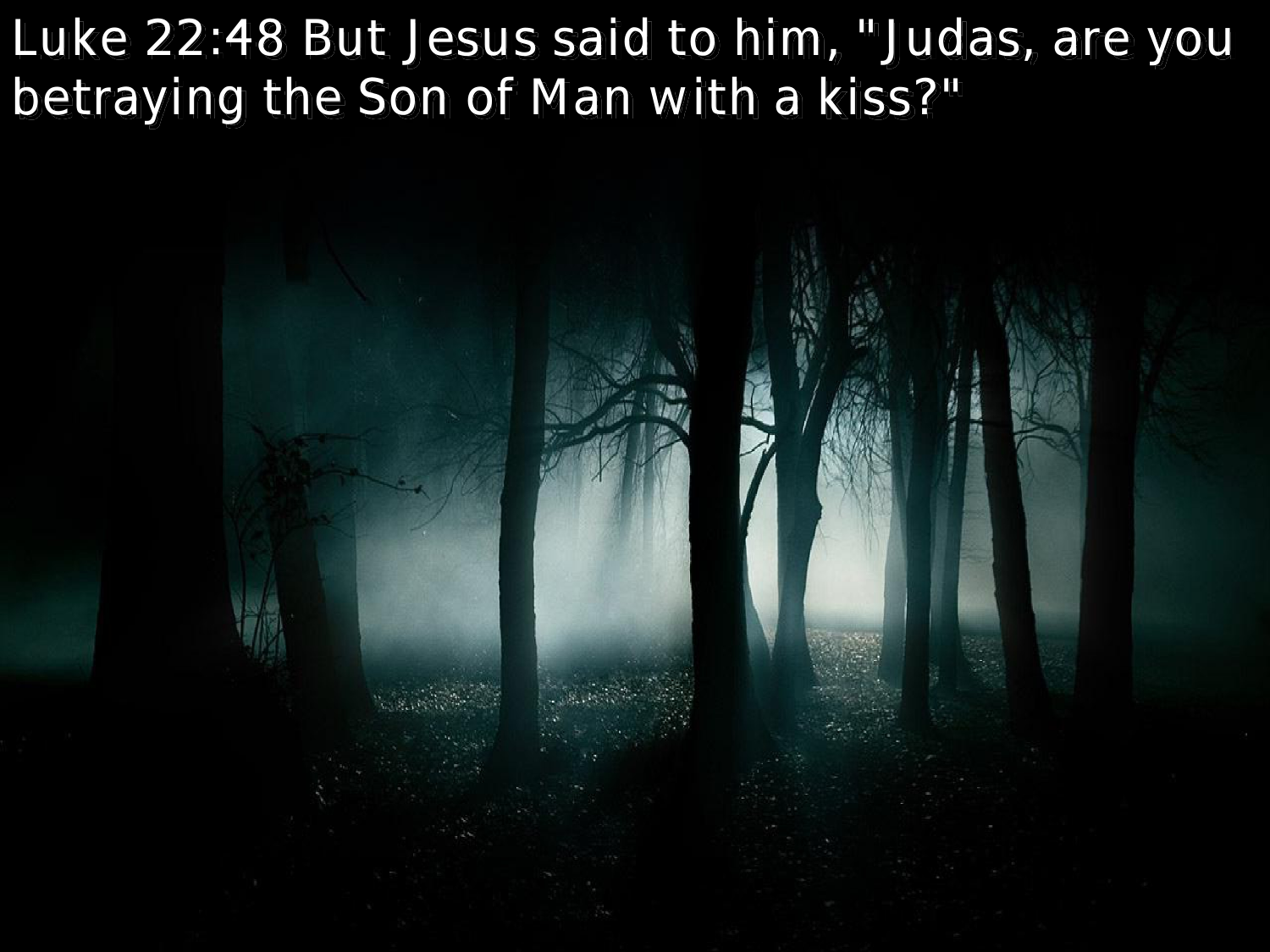

Luke 22:48 But Jesus said to him, "Judas, are you betraying the Son of Man with a kiss?"